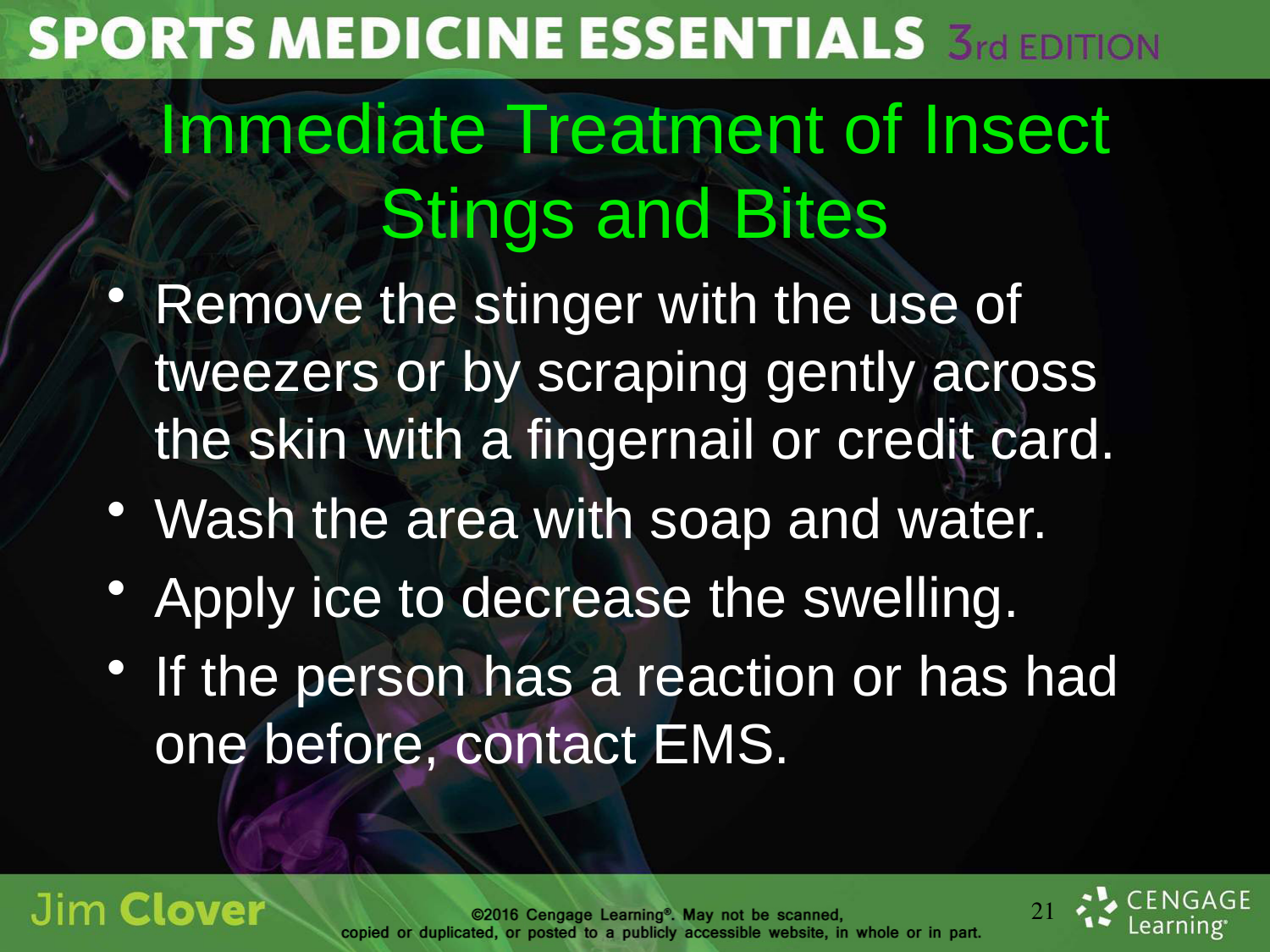

# Immediate Treatment of Insect Stings and Bites
Remove the stinger with the use of tweezers or by scraping gently across the skin with a fingernail or credit card.
Wash the area with soap and water.
Apply ice to decrease the swelling.
If the person has a reaction or has had one before, contact EMS.
21